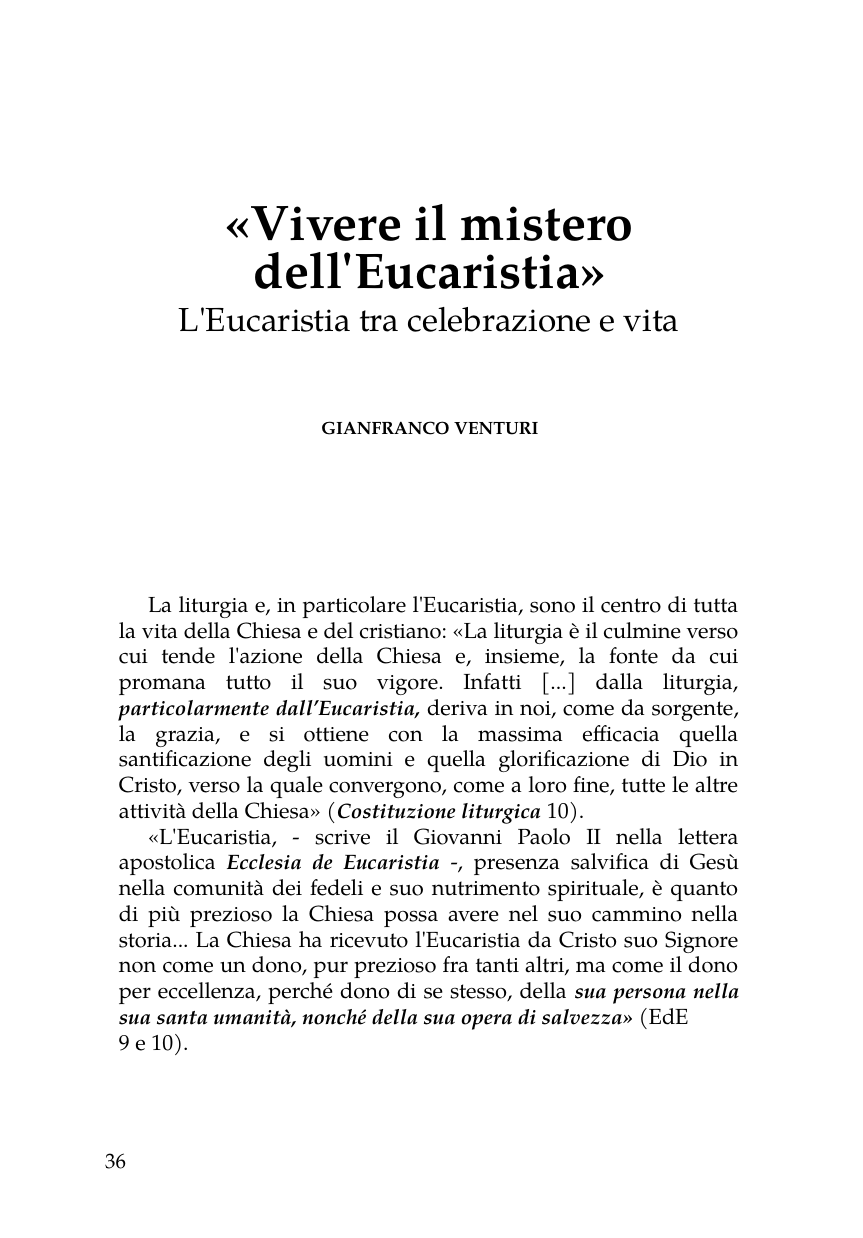

«Vivere il mistero dell'Eucaristia»
L'Eucaristia tra celebrazione e vita
Gianfranco Venturi
La liturgia e, in particolare l'Eucaristia, sono il centro di tutta la vita della Chiesa e del cristiano: «La liturgia è il culmine verso cui tende l'azione della Chiesa e, insieme, la fonte da cui promana tutto il suo vigore. Infatti [...] dalla liturgia, particolarmente dall’Eucaristia, deriva in noi, come da sorgente, la grazia, e si ottiene con la massima efficacia quella santificazione degli uomini e quella glorificazione di Dio in Cristo, verso la quale convergono, come a loro fine, tutte le altre attività della Chiesa» (Costituzione liturgica 10).
«L'Eucaristia, - scrive il Giovanni Paolo II nella lettera apostolica Ecclesia de Eucaristia -, presenza salvifica di Gesù nella comunità dei fedeli e suo nutrimento spirituale, è quanto di più prezioso la Chiesa possa avere nel suo cammino nella storia... La Chiesa ha ricevuto l'Eucaristia da Cristo suo Signore non come un dono, pur prezioso fra tanti altri, ma come il dono per eccellenza, perché dono di se stesso, della sua persona nella sua santa umanità, nonché della sua opera di salvezza» (EdE
9 e 10).
36